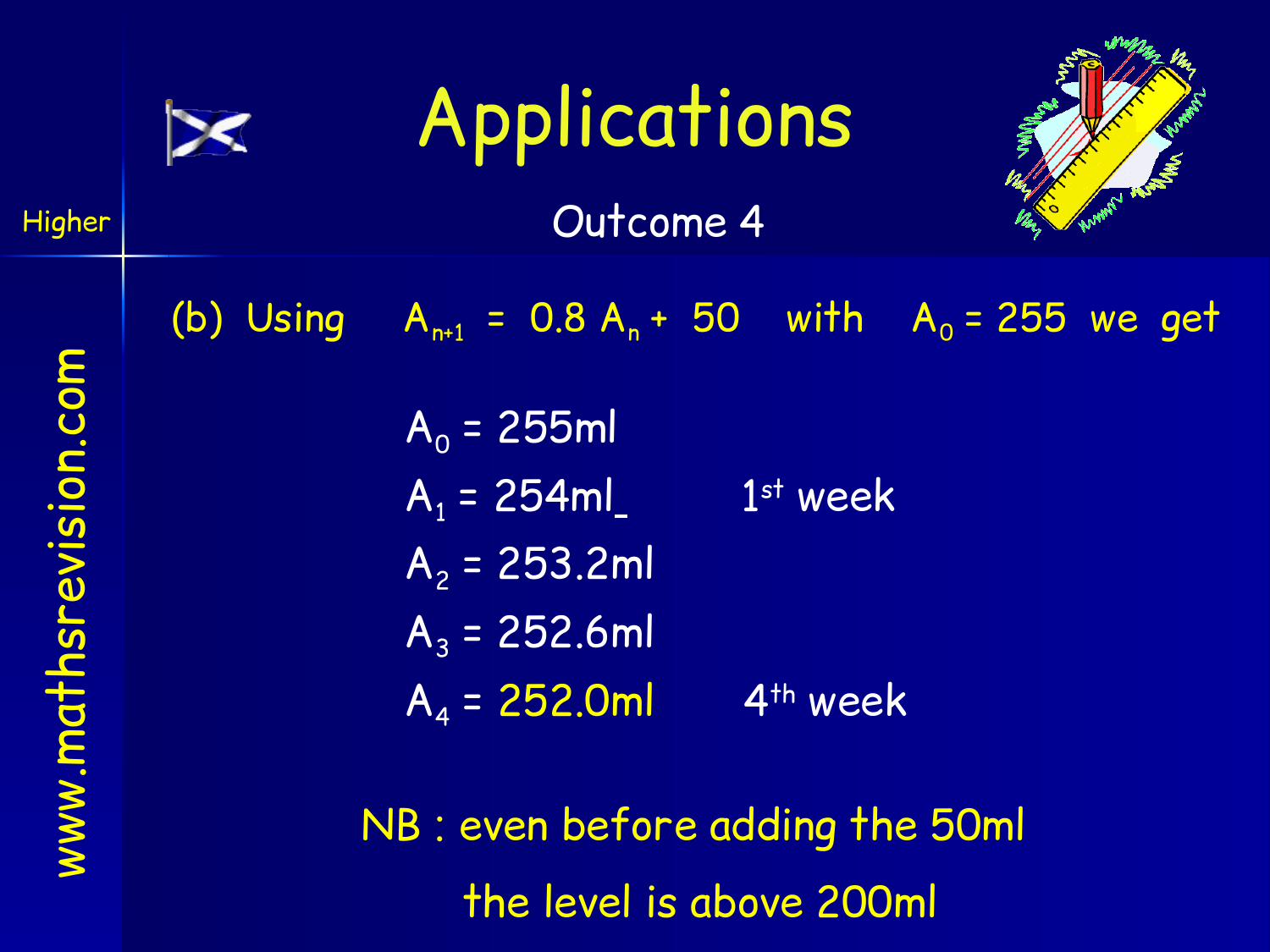

Applications
Outcome 4
Higher
(b)  Using     An+1  =  0.8 An +  50    with    A0 = 255  we  get
A0 = 255ml
A1 = 254ml          1st week
A2 = 253.2ml
A3 = 252.6ml
A4 = 252.0ml       4th week
NB : even before adding the 50ml
the level is above 200ml